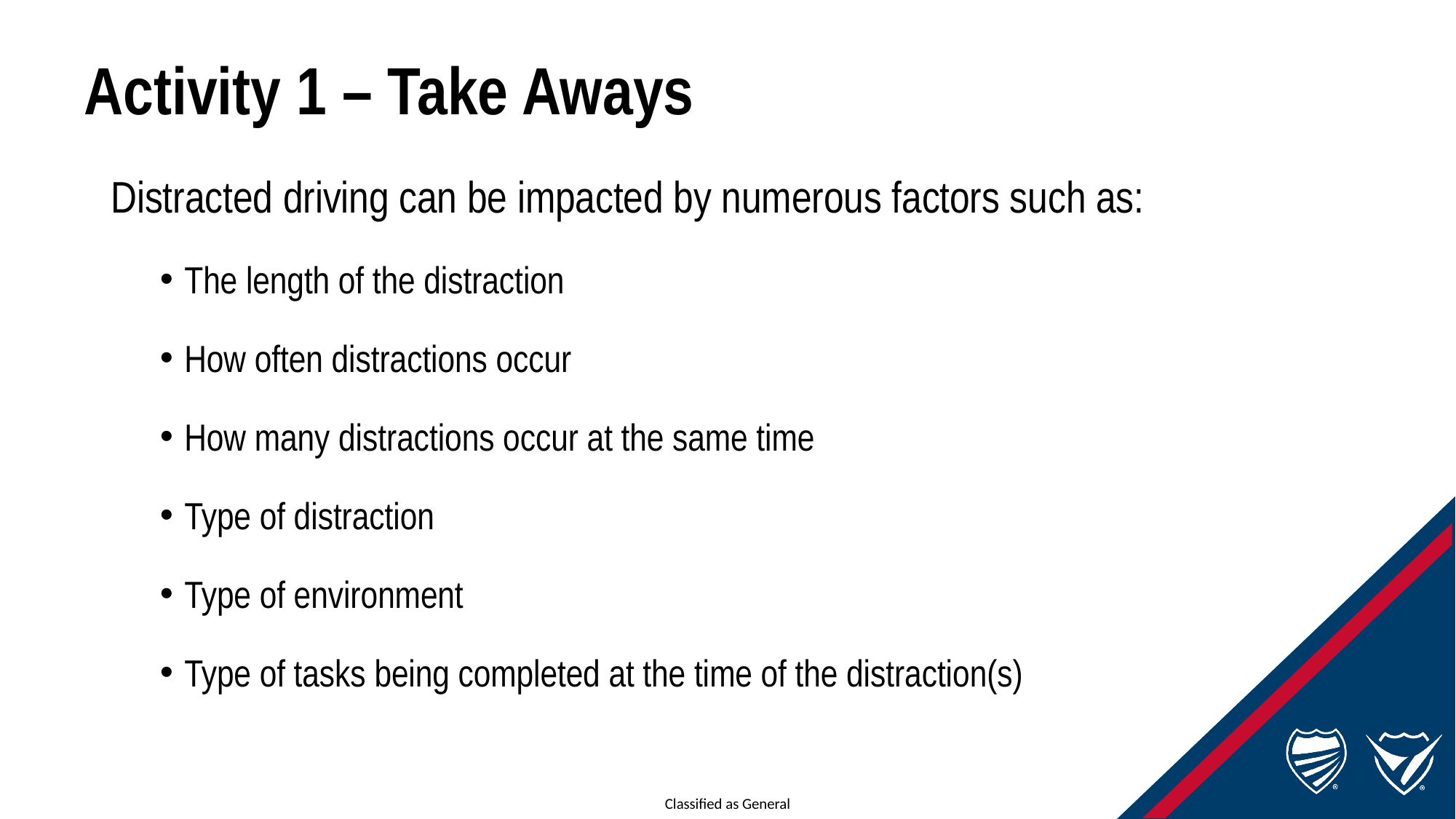

Activity 1 – Take Aways
#
Distracted driving can be impacted by numerous factors such as:
The length of the distraction
How often distractions occur
How many distractions occur at the same time
Type of distraction
Type of environment
Type of tasks being completed at the time of the distraction(s)